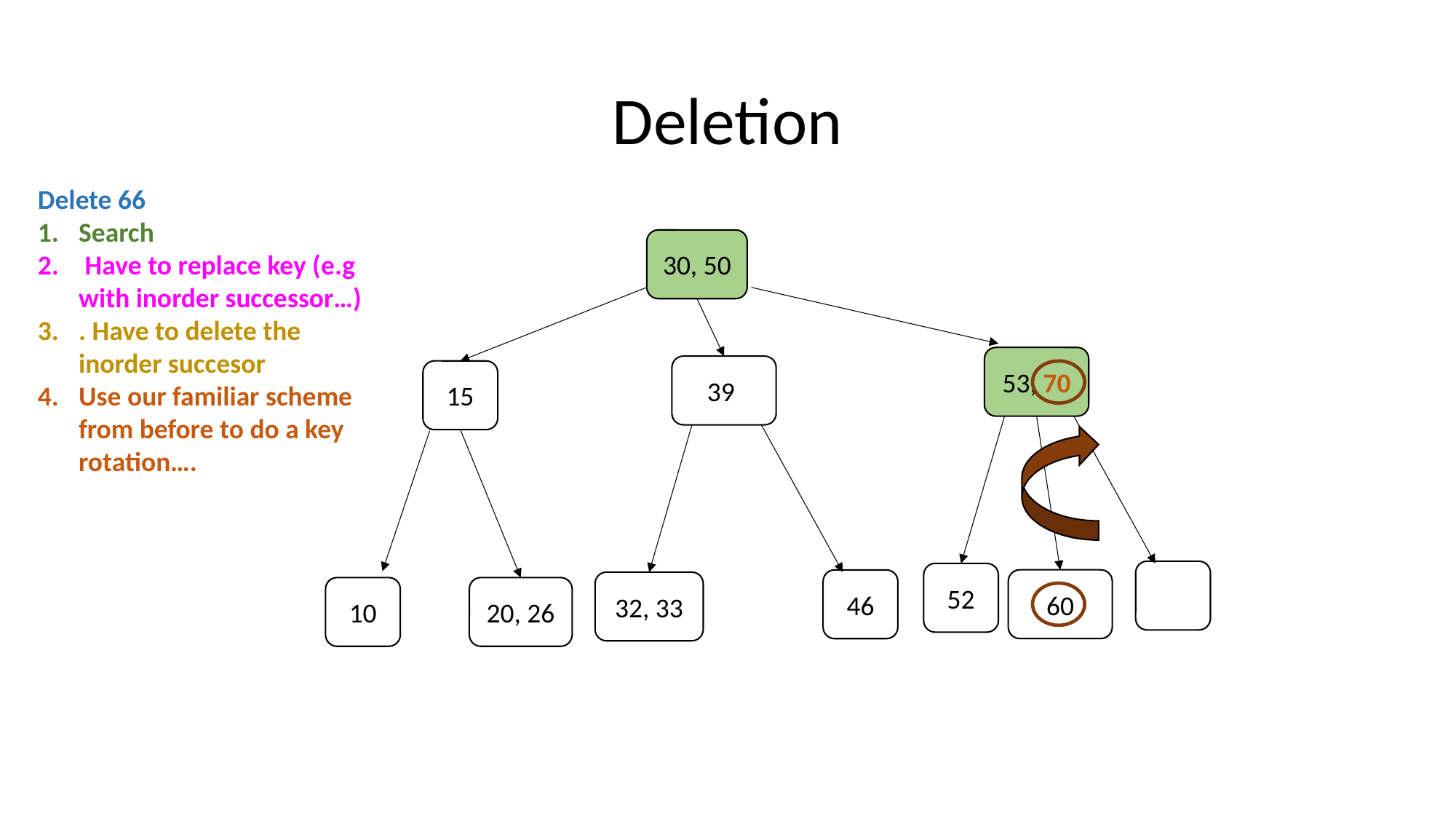

# Deletion
Delete 66
Search
 Have to replace key (e.g with inorder successor…)
. Have to delete the inorder succesor
Use our familiar scheme from before to do a key rotation….

30, 50
53, 70
39
15

52
60
46
32, 33
10
20, 26